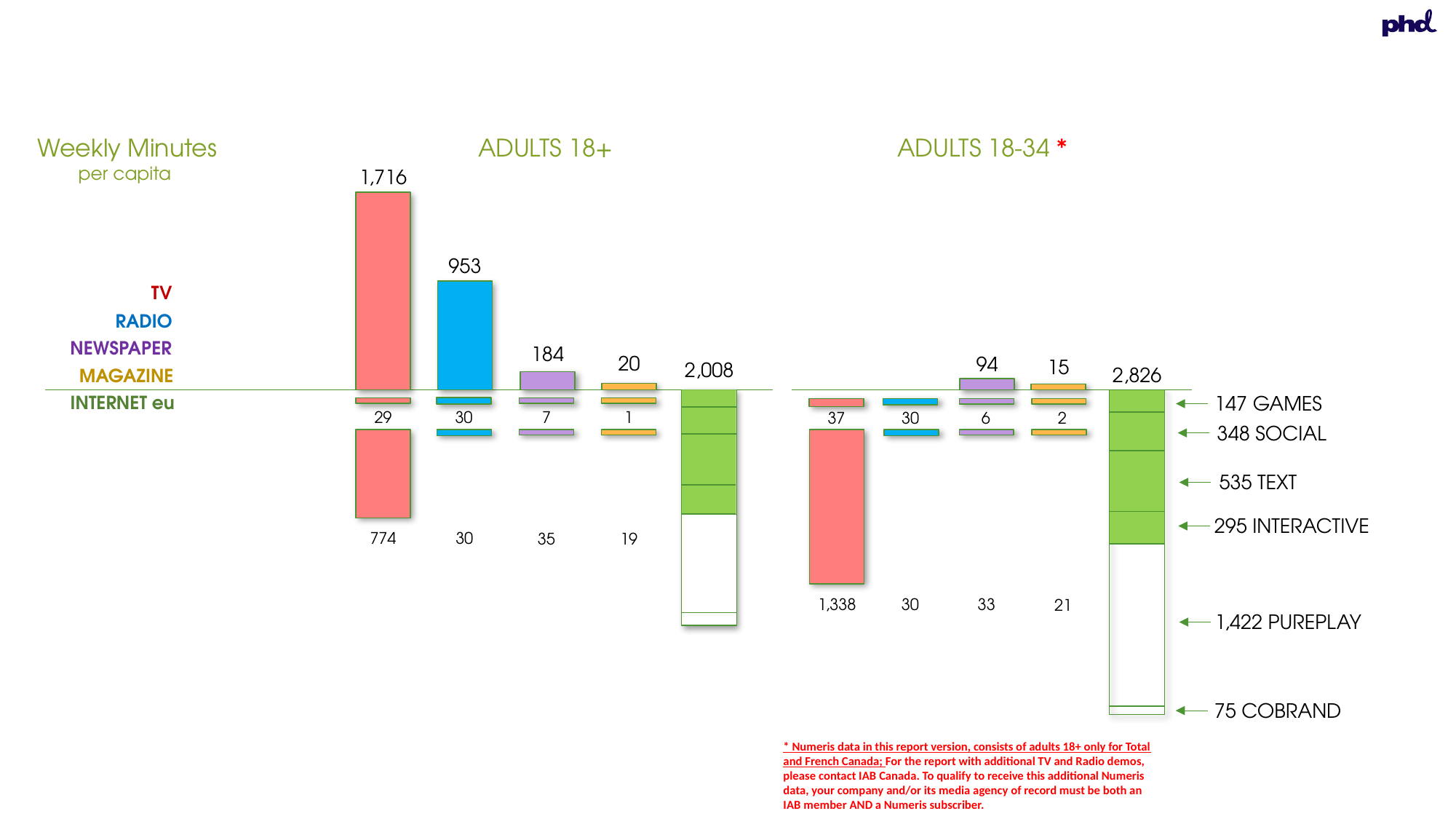

Weekly Minutes
per capita
ADULTS 18+
ADULTS 18-34 *
1,716

953

TV
RADIO
NEWSPAPER
184

20

94

15

2,008
2,826
MAGAZINE
INTERNET eu
147 GAMES

29
30
7
1

37
30
6
2
348 SOCIAL

30
33
1,338
21

30
774
35
19
535 TEXT
295 INTERACTIVE
1,422 PUREPLAY
75 COBRAND
* Numeris data in this report version, consists of adults 18+ only for Total and French Canada; For the report with additional TV and Radio demos, please contact IAB Canada. To qualify to receive this additional Numeris data, your company and/or its media agency of record must be both an IAB member AND a Numeris subscriber.